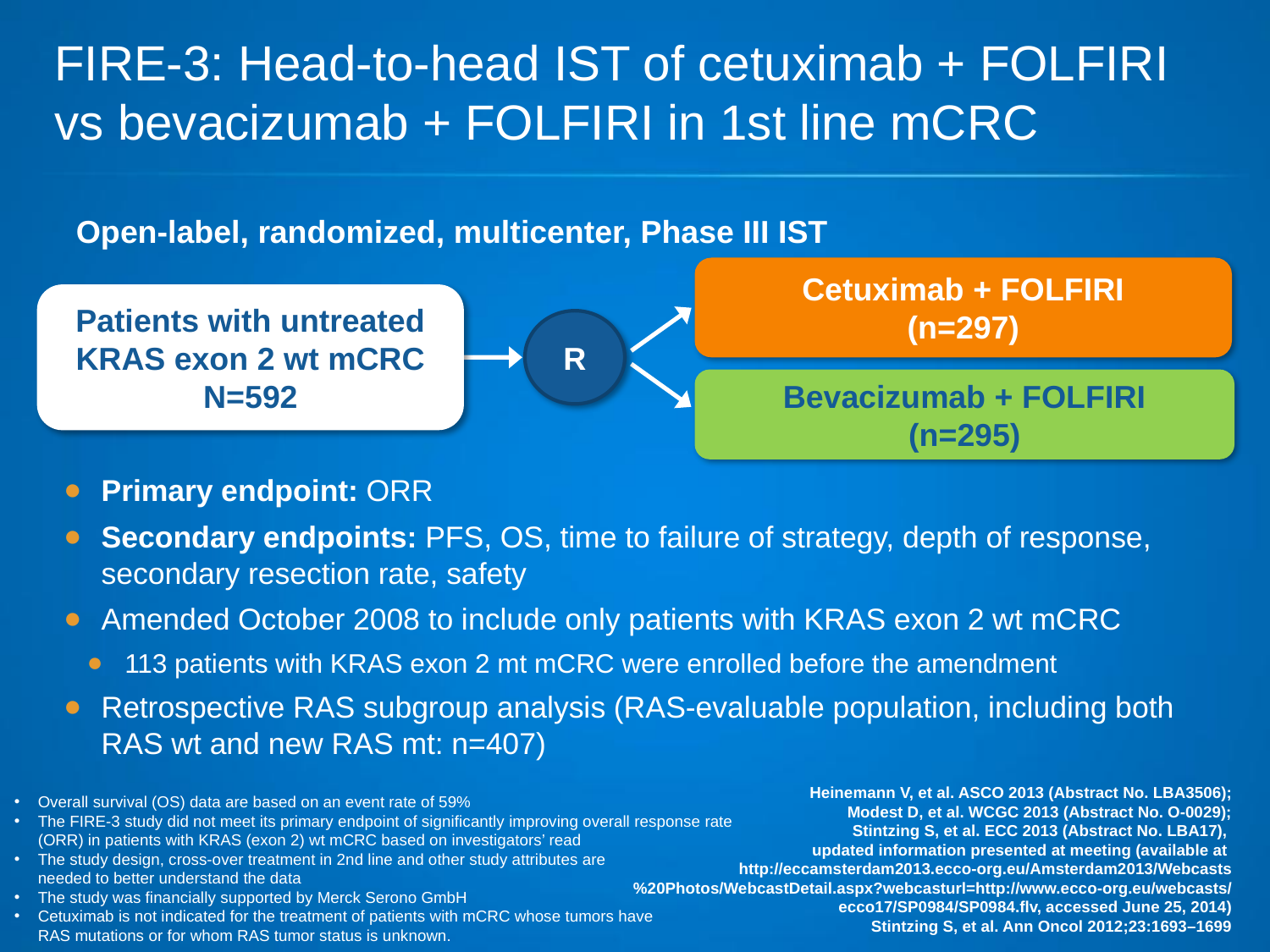

# FIRE-3: Head-to-head IST of cetuximab + FOLFIRI vs bevacizumab + FOLFIRI in 1st line mCRC
Open-label, randomized, multicenter, Phase III IST
Cetuximab + FOLFIRI
(n=297)
Bevacizumab + FOLFIRI
(n=295)
Patients with untreated KRAS exon 2 wt mCRC
N=592

R

Primary endpoint: ORR
Secondary endpoints: PFS, OS, time to failure of strategy, depth of response, secondary resection rate, safety
Amended October 2008 to include only patients with KRAS exon 2 wt mCRC
113 patients with KRAS exon 2 mt mCRC were enrolled before the amendment
Retrospective RAS subgroup analysis (RAS-evaluable population, including both RAS wt and new RAS mt: n=407)

Overall survival (OS) data are based on an event rate of 59%
The FIRE-3 study did not meet its primary endpoint of significantly improving overall response rate
(ORR) in patients with KRAS (exon 2) wt mCRC based on investigators’ read
The study design, cross-over treatment in 2nd line and other study attributes are
needed to better understand the data
The study was financially supported by Merck Serono GmbH
Cetuximab is not indicated for the treatment of patients with mCRC whose tumors have
RAS mutations or for whom RAS tumor status is unknown.
Heinemann V, et al. ASCO 2013 (Abstract No. LBA3506);
Modest D, et al. WCGC 2013 (Abstract No. O-0029);
Stintzing S, et al. ECC 2013 (Abstract No. LBA17),
updated information presented at meeting (available at
http://eccamsterdam2013.ecco-org.eu/Amsterdam2013/Webcasts
%20Photos/WebcastDetail.aspx?webcasturl=http://www.ecco-org.eu/webcasts/ecco17/SP0984/SP0984.flv, accessed June 25, 2014)
Stintzing S, et al. Ann Oncol 2012;23:1693–1699